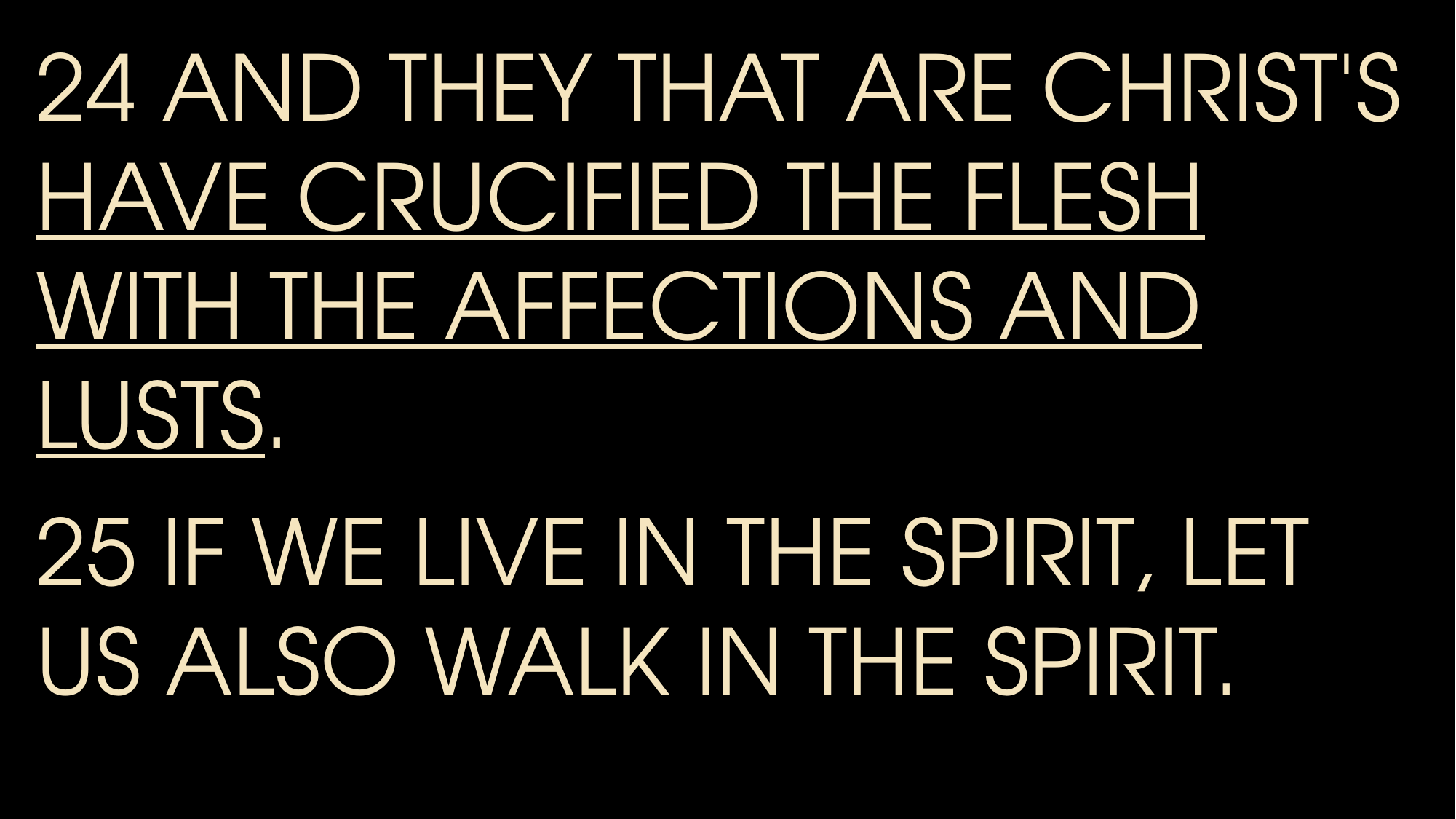

24 And they that are Christ's have crucified the flesh with the affections and lusts.
25 If we live in the Spirit, let us also walk in the Spirit.